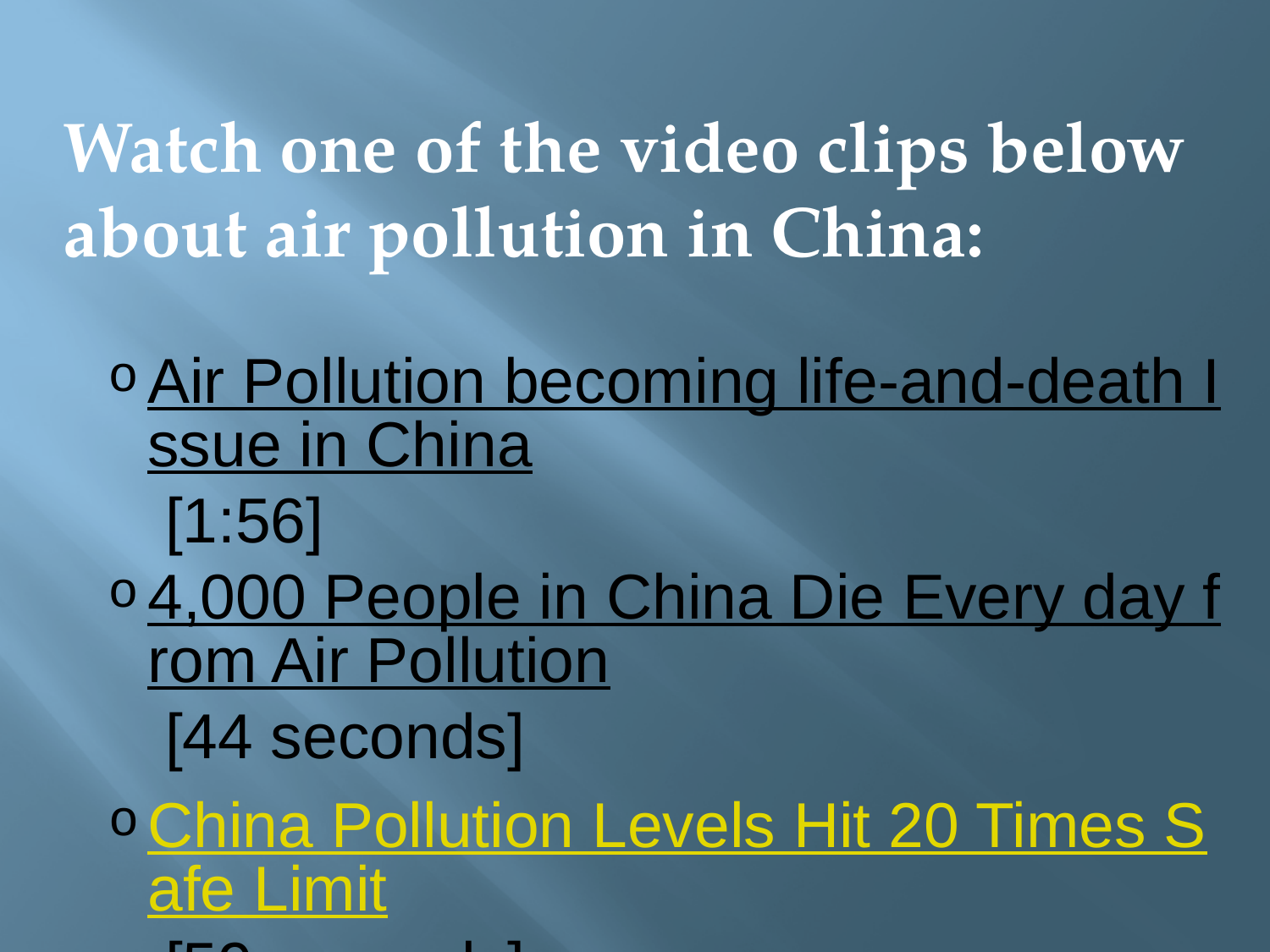

Watch one of the video clips below about air pollution in China:

Air Pollution becoming life-and-death Issue in China [1:56]
4,000 People in China Die Every day from Air Pollution [44 seconds]
China Pollution Levels Hit 20 Times Safe Limit [59 seconds]